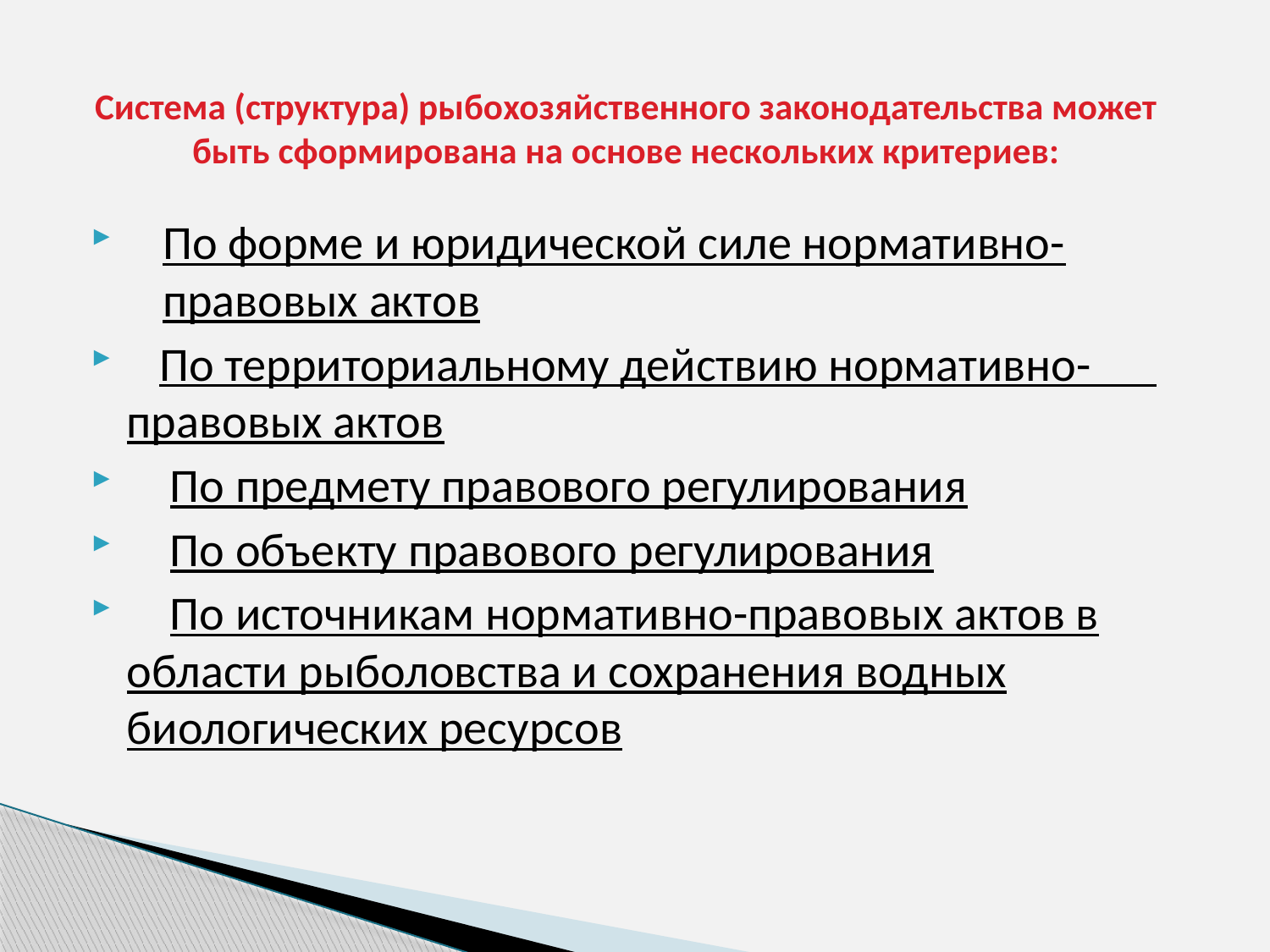

# Система (структура) рыбохозяйственного законодательства может быть сформирована на основе нескольких критериев:
По форме и юридической силе нормативно-правовых актов
   По территориальному действию нормативно-       правовых актов
    По предмету правового регулирования
    По объекту правового регулирования
    По источникам нормативно-правовых актов в области рыболовства и сохранения водных биологических ресурсов